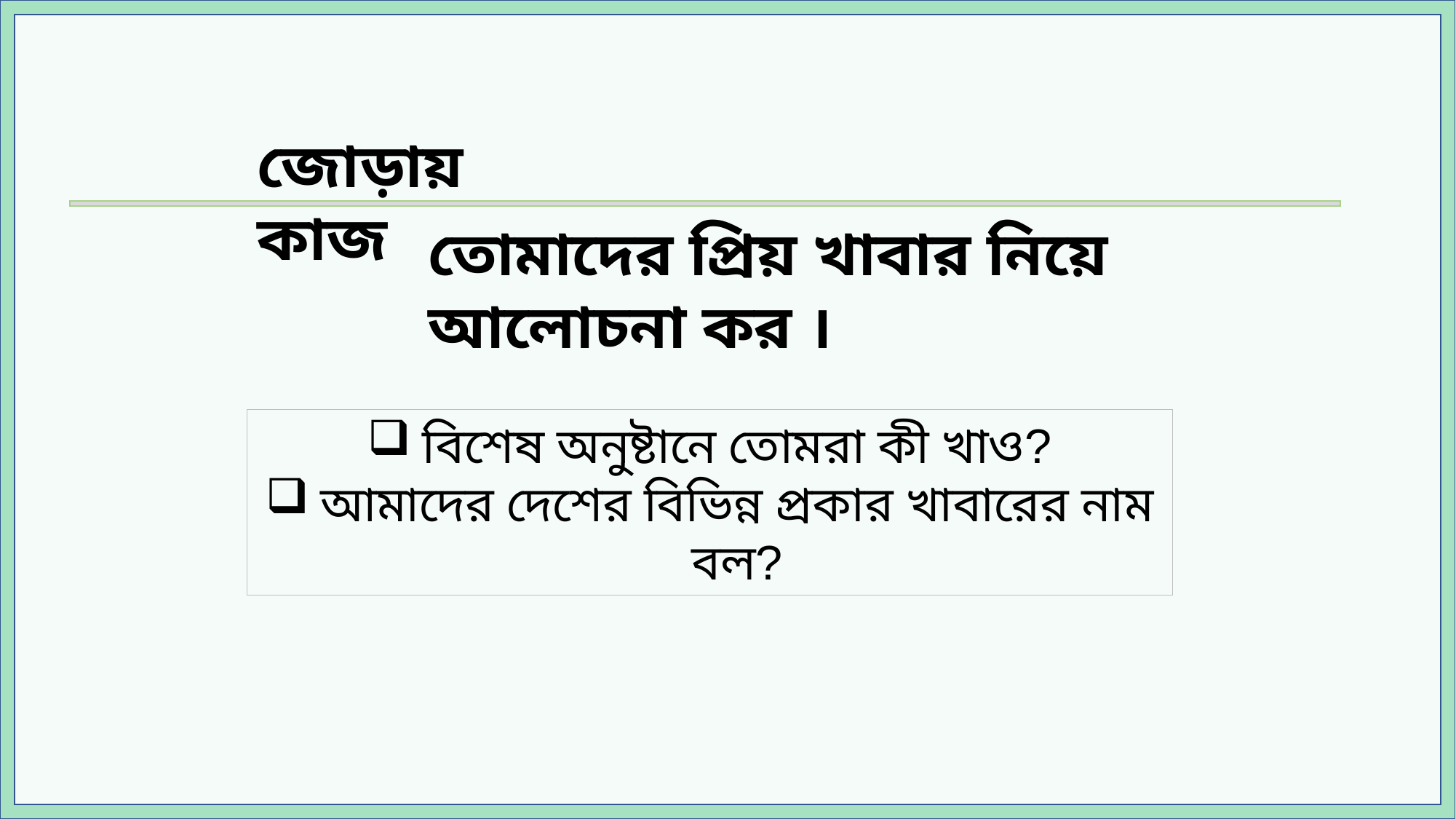

জোড়ায় কাজ

তোমাদের প্রিয় খাবার নিয়ে আলোচনা কর ।
বিশেষ অনুষ্টানে তোমরা কী খাও?
আমাদের দেশের বিভিন্ন প্রকার খাবারের নাম বল?